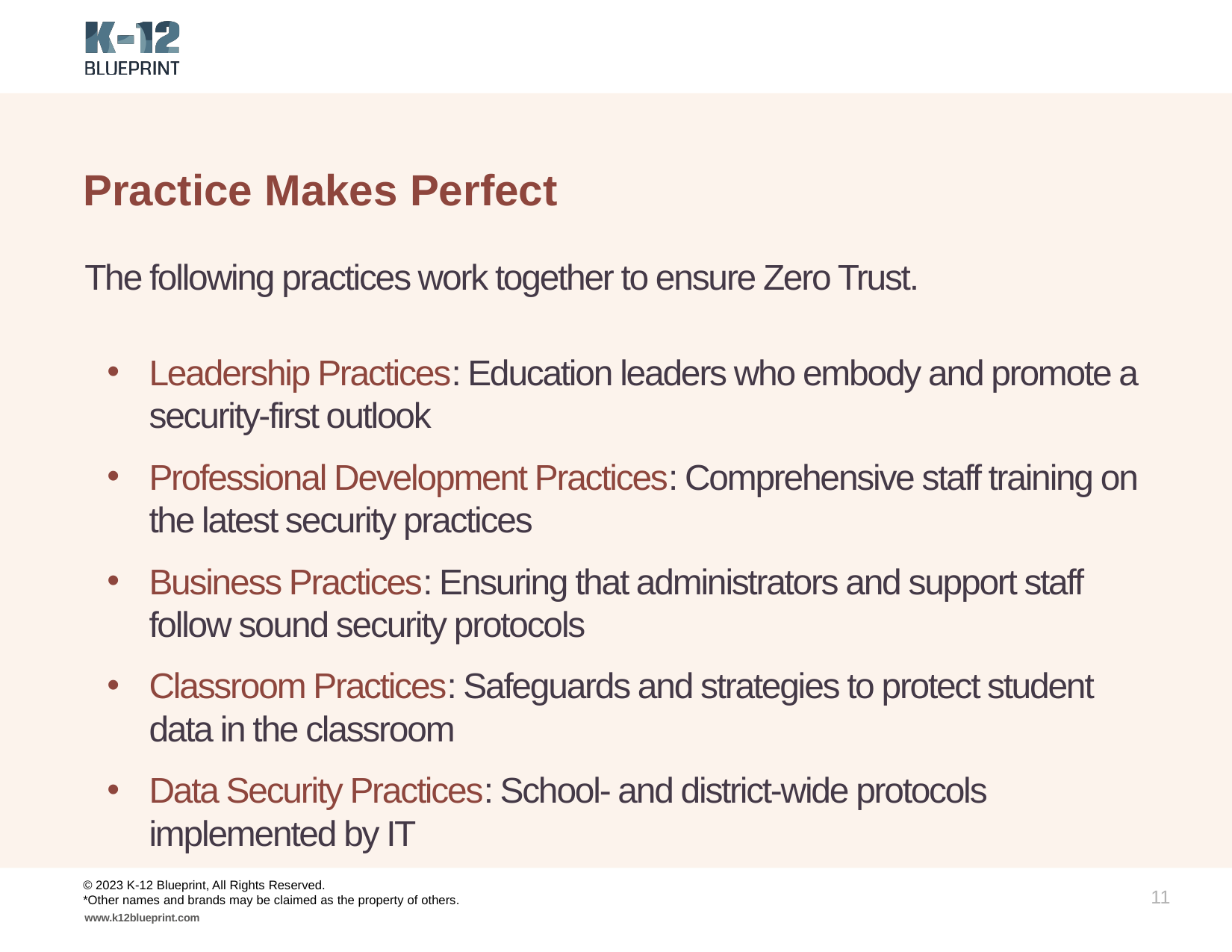

# Practice Makes Perfect
The following practices work together to ensure Zero Trust.

Leadership Practices: Education leaders who embody and promote a security-first outlook
Professional Development Practices: Comprehensive staff training on the latest security practices
Business Practices: Ensuring that administrators and support staff follow sound security protocols
Classroom Practices: Safeguards and strategies to protect student data in the classroom
Data Security Practices: School- and district-wide protocols implemented by IT
© 2023 K-12 Blueprint, All Rights Reserved.
*Other names and brands may be claimed as the property of others.
11